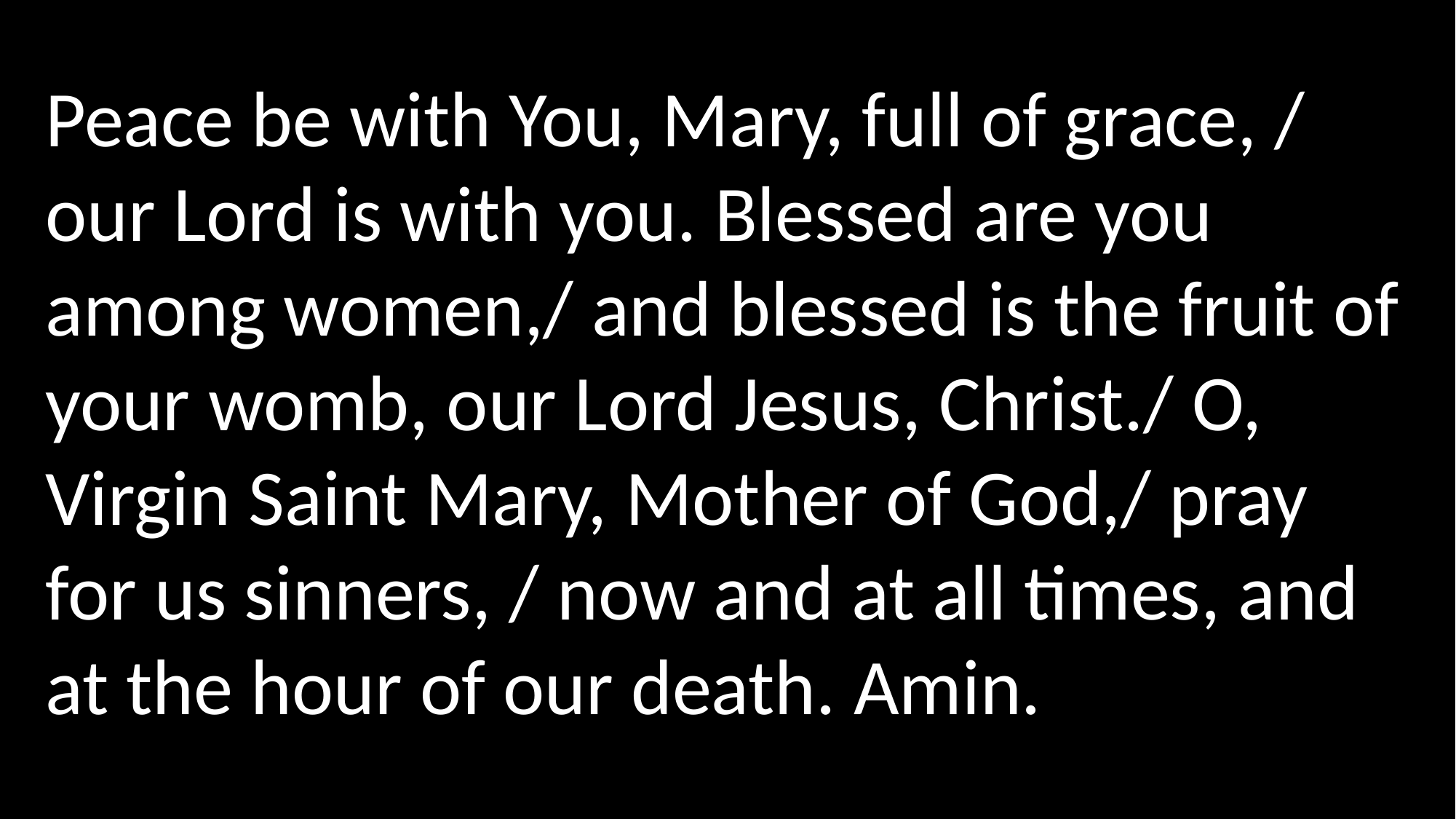

Peace be with You, Mary, full of grace, / our Lord is with you. Blessed are you among women,/ and blessed is the fruit of your womb, our Lord Jesus, Christ./ O, Virgin Saint Mary, Mother of God,/ pray for us sinners, / now and at all times, and at the hour of our death. Amin.